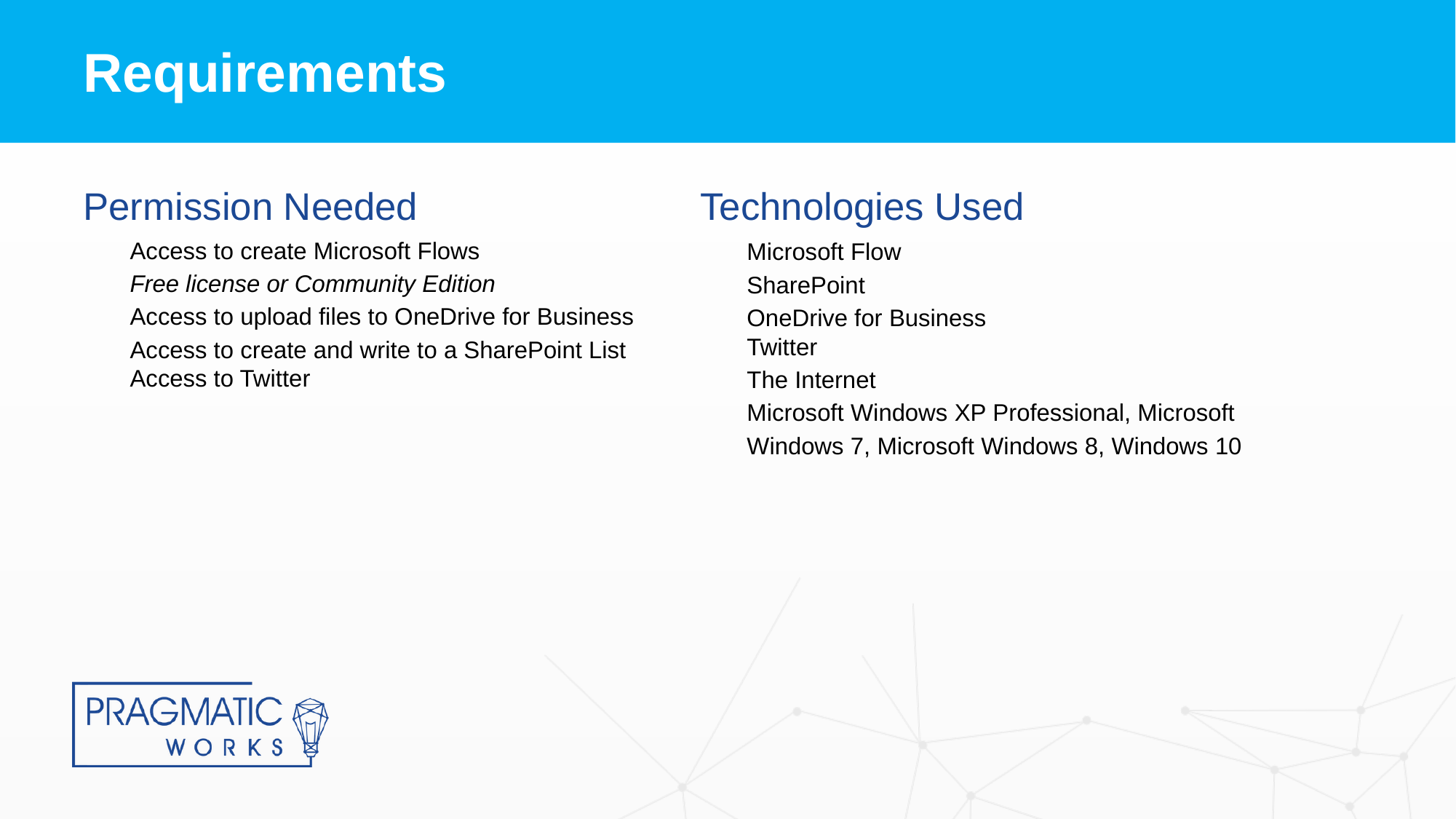

# Requirements
Permission Needed

Access to create Microsoft Flows

	Free license or Community Edition

Access to upload files to OneDrive for Business

Access to create and write to a SharePoint List
Access to Twitter

Technologies Used

Microsoft Flow

SharePoint

OneDrive for Business
Twitter

The Internet

Microsoft Windows XP Professional, Microsoft

Windows 7, Microsoft Windows 8, Windows 10